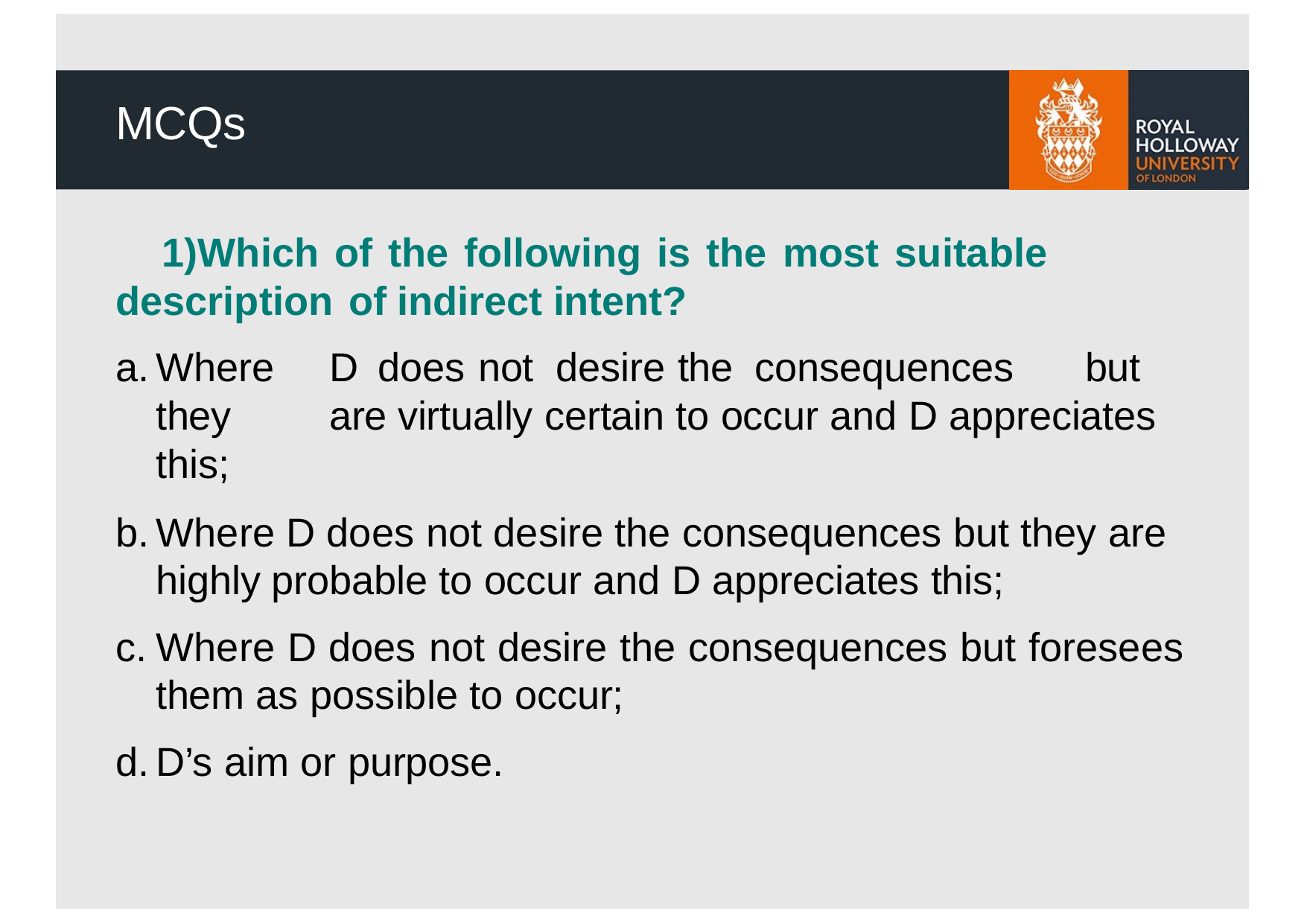

# MCQs
Which of the following is the most suitable description of indirect intent?
Where	D	does	not	desire	the	consequences	but	they	are virtually certain to occur and D appreciates this;
Where D does not desire the consequences but they are highly probable to occur and D appreciates this;
Where D does not desire the consequences but foresees them as possible to occur;
D’s aim or purpose.